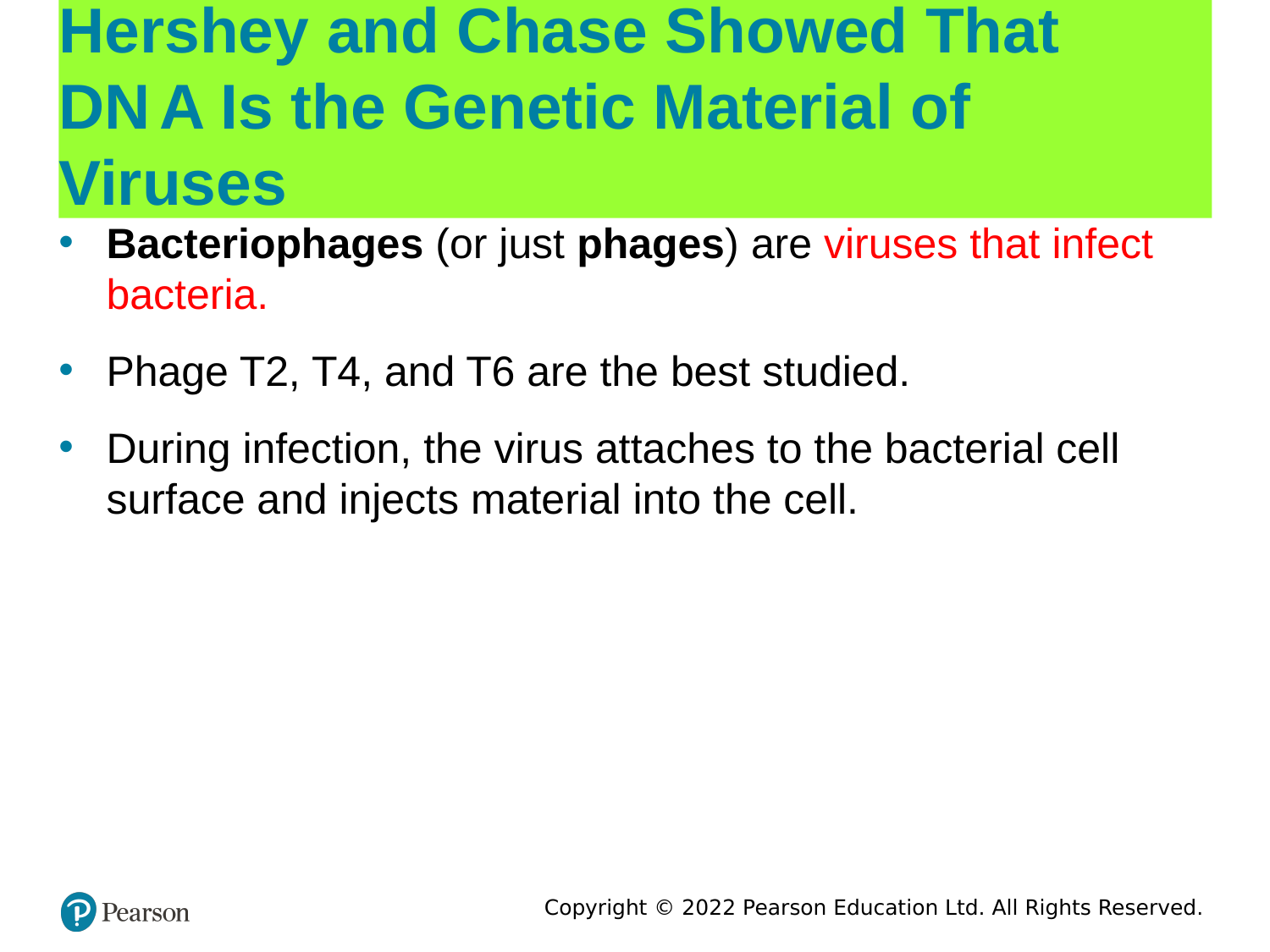

# Hershey and Chase Showed That       D N A Is the Genetic Material of Viruses
Bacteriophages (or just phages) are viruses that infect bacteria.
Phage T2, T4, and T6 are the best studied.
During infection, the virus attaches to the bacterial cell surface and injects material into the cell.